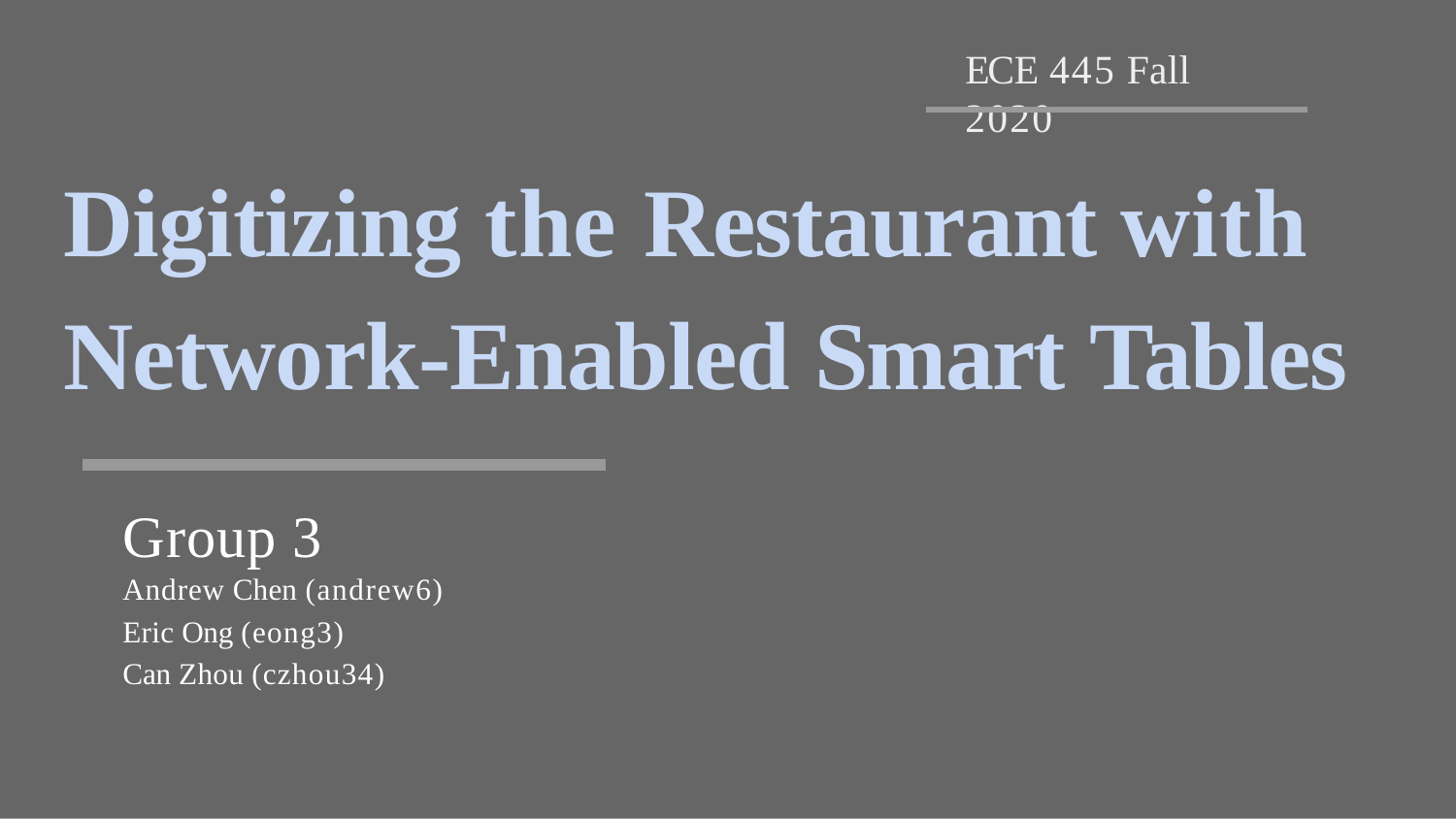

ECE 445 Fall 2020

# Digitizing the Restaurant with  Network-Enabled Smart Tables

Group 3
Andrew Chen (andrew6)
Eric Ong (eong3)  Can Zhou (czhou34)